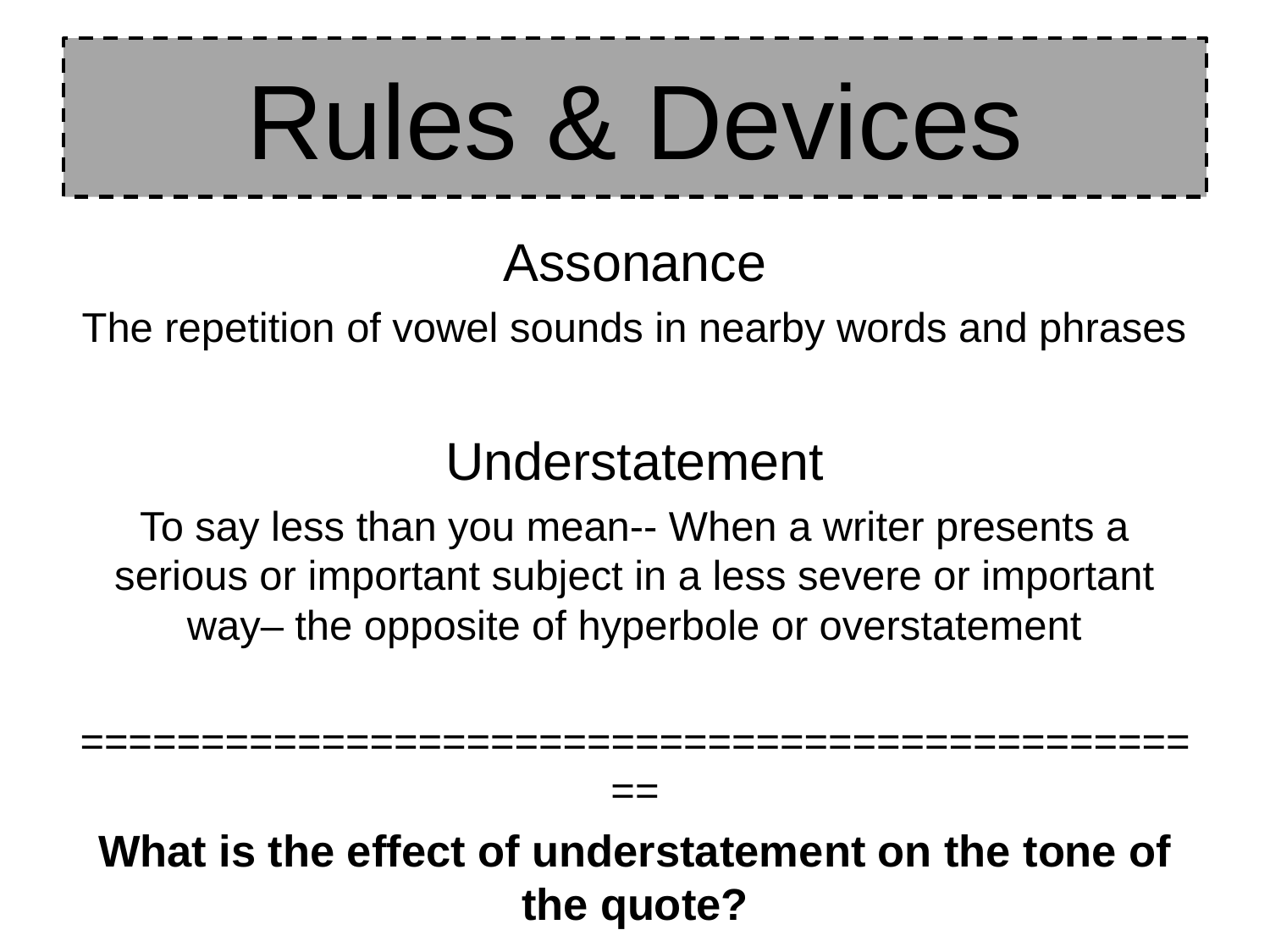

# Rules & Devices
Assonance
The repetition of vowel sounds in nearby words and phrases

Understatement
To say less than you mean-- When a writer presents a serious or important subject in a less severe or important way– the opposite of hyperbole or overstatement

================================================
What is the effect of understatement on the tone of the quote?